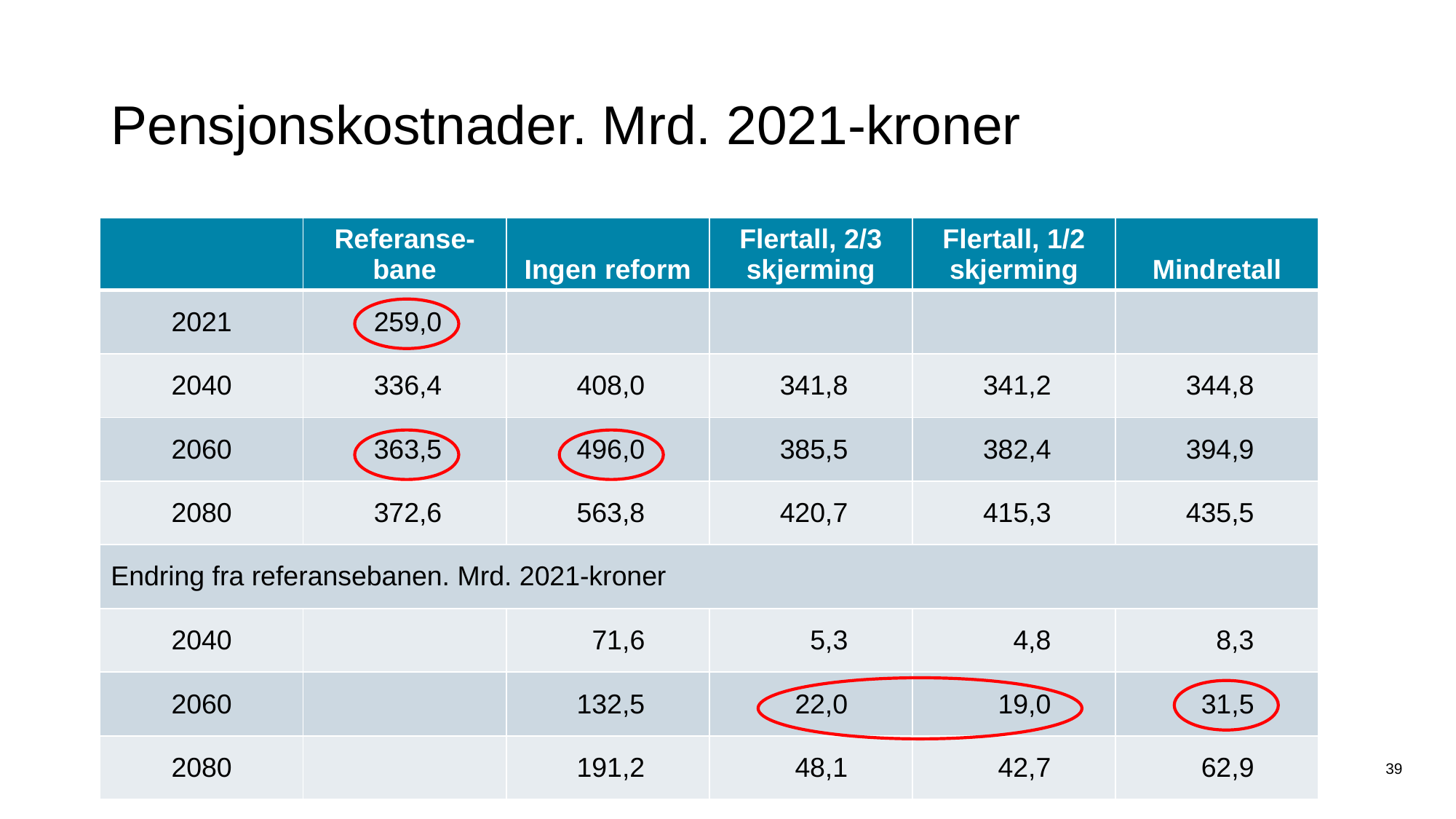

# Pensjonskostnader. Mrd. 2021-kroner
|  | Referanse-bane | Ingen reform | Flertall, 2/3 skjerming | Flertall, 1/2 skjerming | Mindretall |
| --- | --- | --- | --- | --- | --- |
| 2021 | 259,0 |  |  |  |  |
| 2040 | 336,4 | 408,0 | 341,8 | 341,2 | 344,8 |
| 2060 | 363,5 | 496,0 | 385,5 | 382,4 | 394,9 |
| 2080 | 372,6 | 563,8 | 420,7 | 415,3 | 435,5 |
| Endring fra referansebanen. Mrd. 2021-kroner |  |  |  |  |  |
| 2040 |  | 71,6 | 5,3 | 4,8 | 8,3 |
| 2060 |  | 132,5 | 22,0 | 19,0 | 31,5 |
| 2080 |  | 191,2 | 48,1 | 42,7 | 62,9 |

39